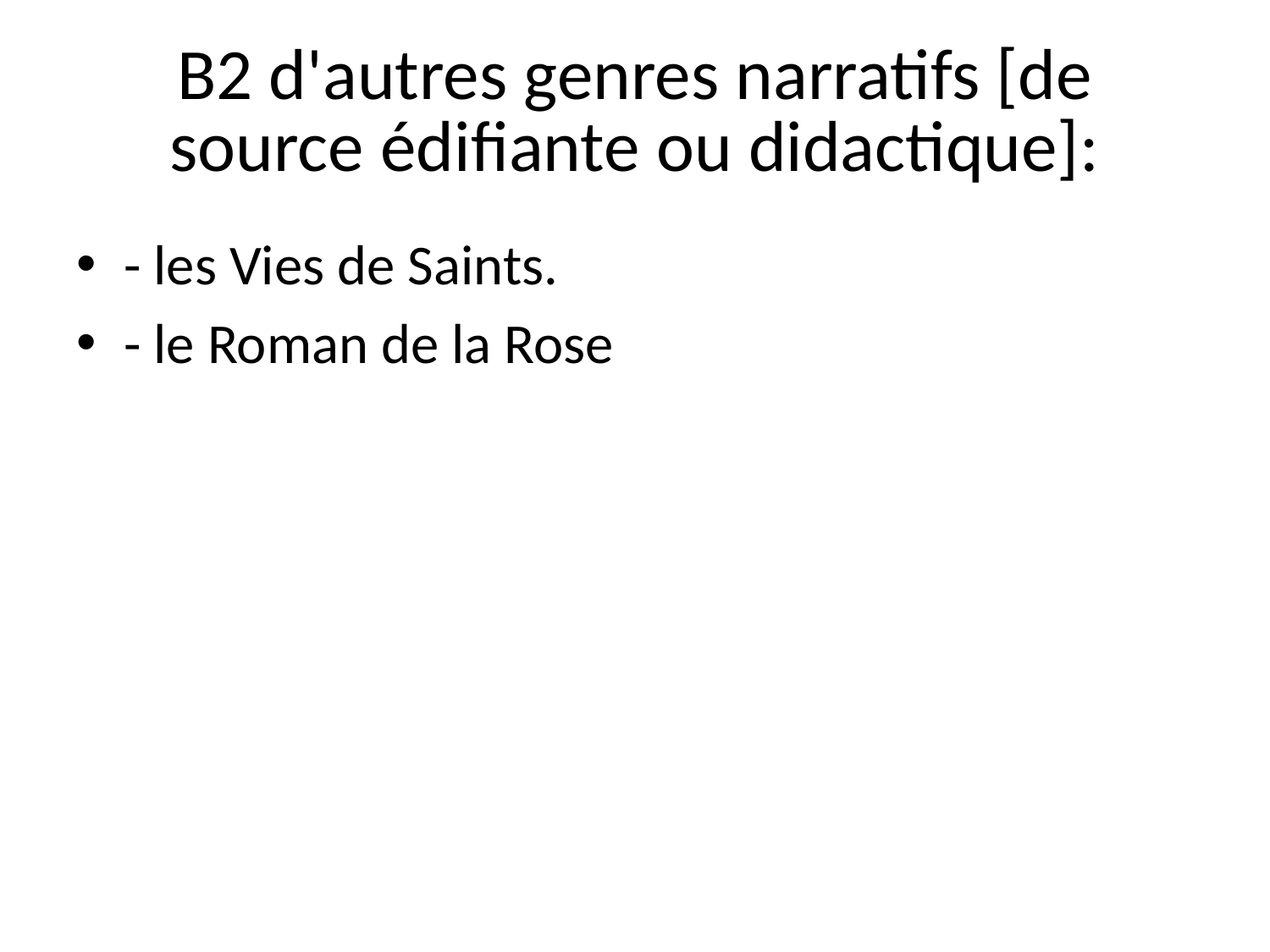

# B2 d'autres genres narratifs [de source édifiante ou didactique]:
- les Vies de Saints.
- le Roman de la Rose